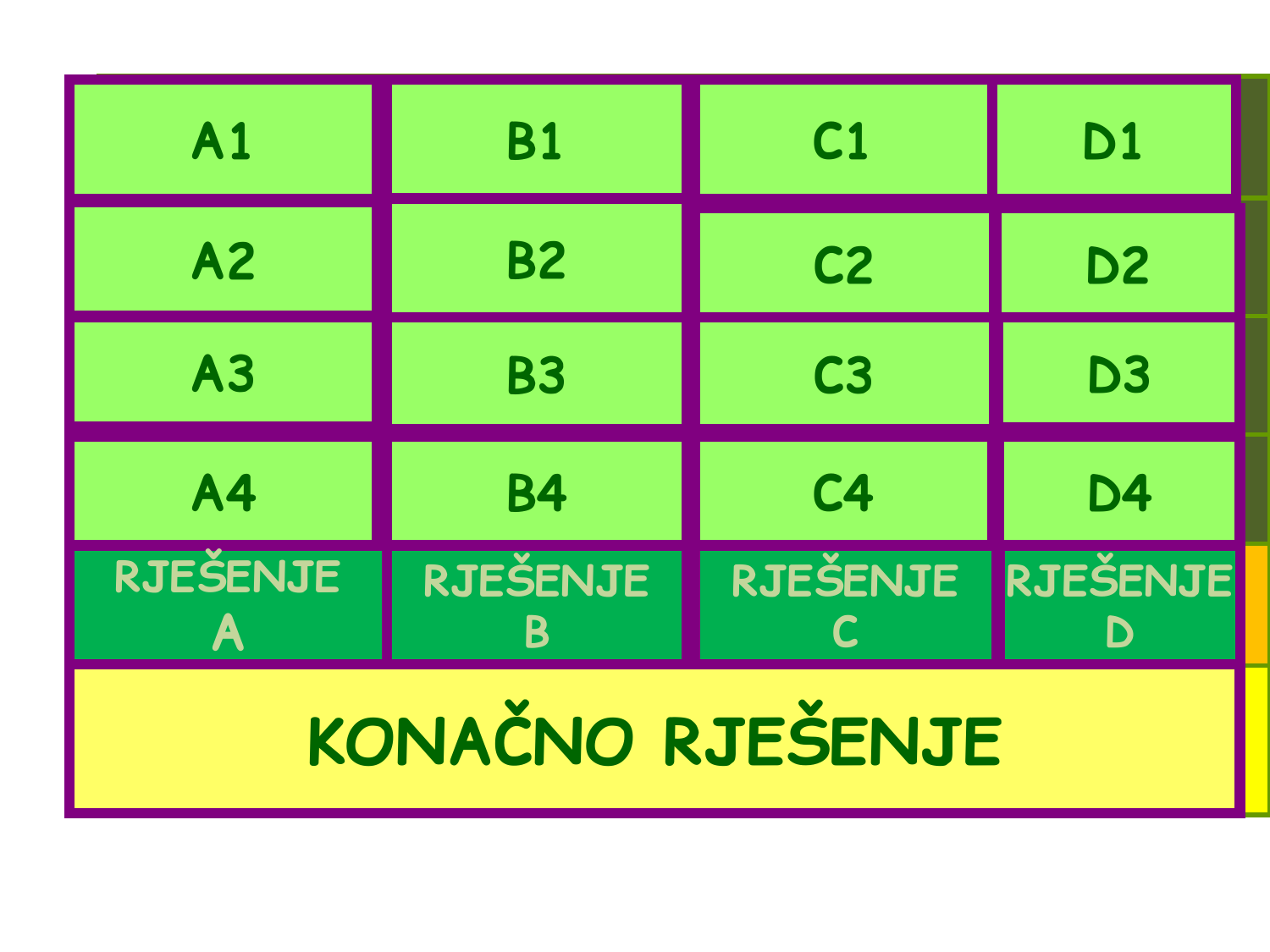

| DJEČJA… | MIRIS | PLAVA | OSA |
| --- | --- | --- | --- |
| NOGOMET | MED | PLUS | PČELA |
| “ČOVJEČE, NE LJUTI SE | “VOLI – NE VOLI” | ŽUTA | MRAV |
| LUTKICE | VJENČIĆ | JE | BUMBAR |
| IGRA | CVIJET | ZELENA | KUKAC |
| TRAVNJAK (LIVADA) |  |  |  |
A1
B1
C1
D1
B2
A2
C2
D2
#
A3
B3
C3
D3
A4
B4
C4
D4
RJEŠENJE
A
RJEŠENJE
B
RJEŠENJE
C
RJEŠENJE
D
KONAČNO RJEŠENJE